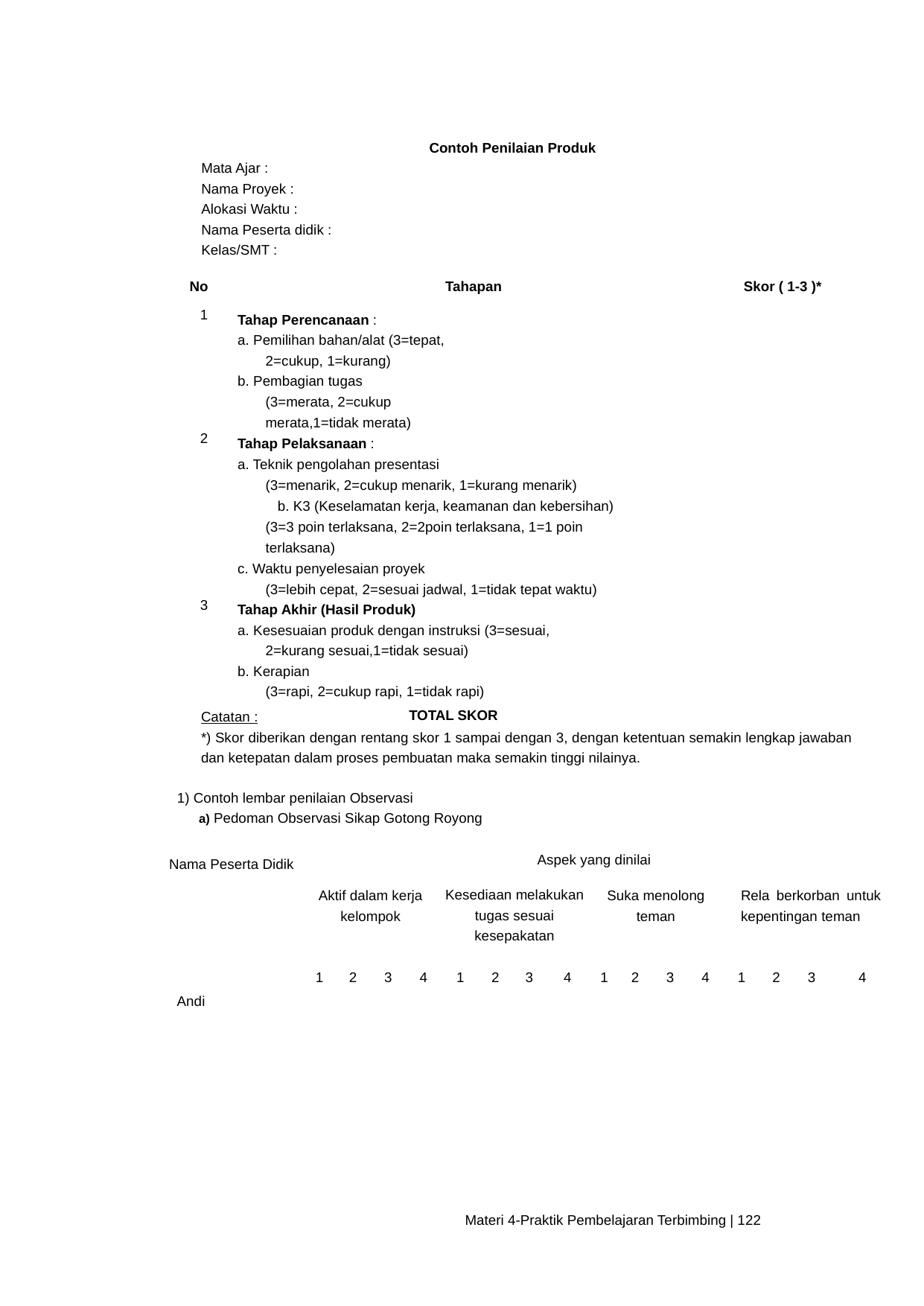

Contoh Penilaian Produk
Mata Ajar :
Nama Proyek :
Alokasi Waktu :
Nama Peserta didik :
Kelas/SMT :
| No | Tahapan | Skor ( 1-3 )\* |
| --- | --- | --- |
| 1 | Tahap Perencanaan : a. Pemilihan bahan/alat (3=tepat, 2=cukup, 1=kurang) b. Pembagian tugas (3=merata, 2=cukup merata,1=tidak merata) |  |
| 2 | Tahap Pelaksanaan : a. Teknik pengolahan presentasi (3=menarik, 2=cukup menarik, 1=kurang menarik) b. K3 (Keselamatan kerja, keamanan dan kebersihan) (3=3 poin terlaksana, 2=2poin terlaksana, 1=1 poin terlaksana) c. Waktu penyelesaian proyek (3=lebih cepat, 2=sesuai jadwal, 1=tidak tepat waktu) |  |
| 3 | Tahap Akhir (Hasil Produk) a. Kesesuaian produk dengan instruksi (3=sesuai, 2=kurang sesuai,1=tidak sesuai) b. Kerapian (3=rapi, 2=cukup rapi, 1=tidak rapi) |  |
| TOTAL SKOR |  |  |
Catatan :
*) Skor diberikan dengan rentang skor 1 sampai dengan 3, dengan ketentuan semakin lengkap jawaban dan ketepatan dalam proses pembuatan maka semakin tinggi nilainya.
1) Contoh lembar penilaian Observasi
a) Pedoman Observasi Sikap Gotong Royong
| Nama Peserta Didik | Aspek yang dinilai |  |  |  |  |  |  |  |  |  |  |  |  |  |  |  |
| --- | --- | --- | --- | --- | --- | --- | --- | --- | --- | --- | --- | --- | --- | --- | --- | --- |
|  | Aktif dalam kerja kelompok |  |  |  | Kesediaan melakukan tugas sesuai kesepakatan |  |  |  | Suka menolong teman |  |  |  | Rela berkorban untuk kepentingan teman |  |  |  |
|  | 1 | 2 | 3 | 4 | 1 | 2 | 3 | 4 | 1 | 2 | 3 | 4 | 1 | 2 | 3 | 4 |
| Andi |  |  |  |  |  |  |  |  |  |  |  |  |  |  |  |  |
|  |  |  |  |  |  |  |  |  |  |  |  |  |  |  |  |  |
|  |  |  |  |  |  |  |  |  |  |  |  |  |  |  |  |  |
|  |  |  |  |  |  |  |  |  |  |  |  |  |  |  |  |  |
|  |  |  |  |  |  |  |  |  |  |  |  |  |  |  |  |  |
|  |  |  |  |  |  |  |  |  |  |  |  |  |  |  |  |  |
|  |  |  |  |  |  |  |  |  |  |  |  |  |  |  |  |  |
Materi 4-Praktik Pembelajaran Terbimbing | 122